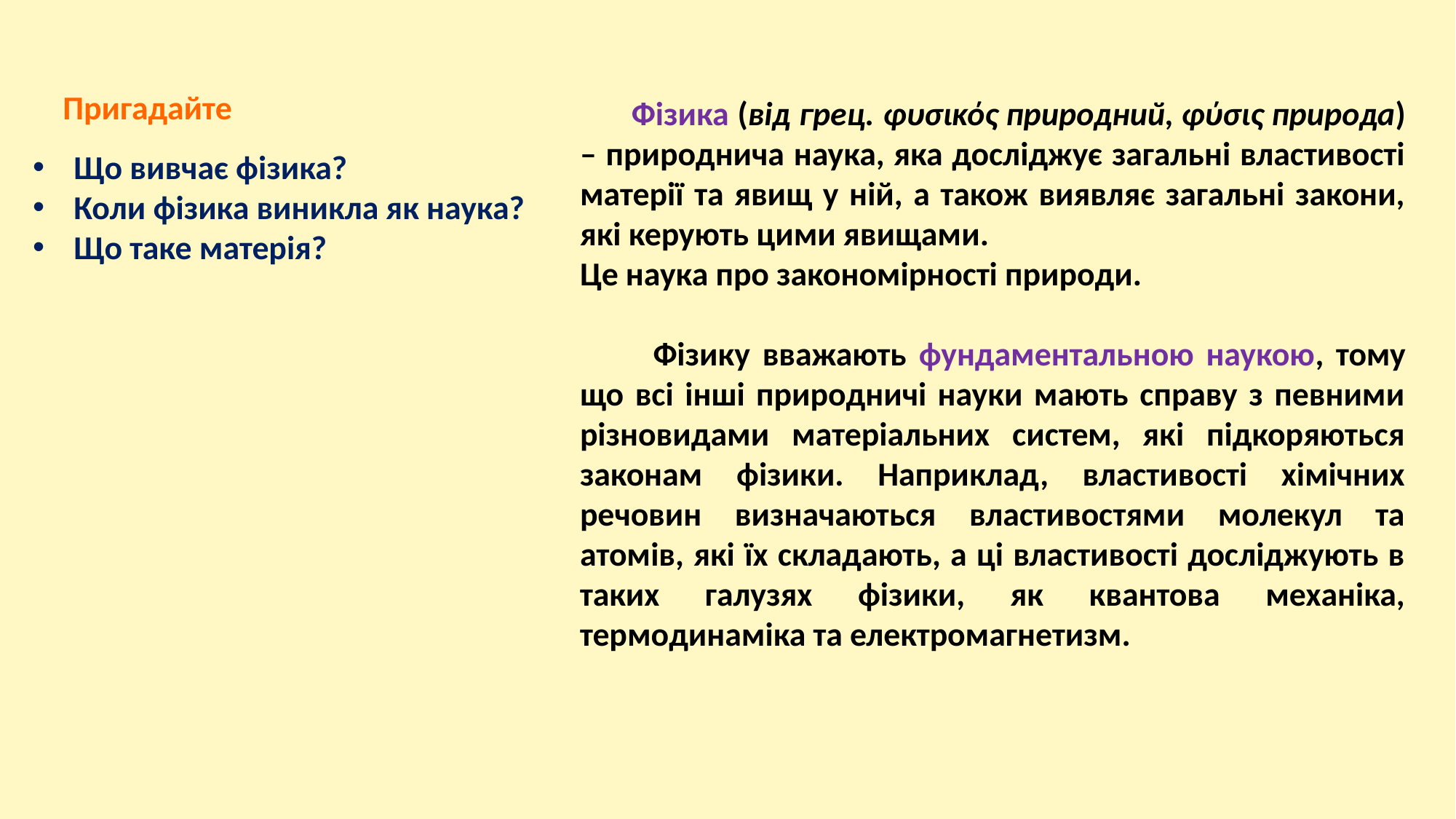

Пригадайте
      Фізика (від грец. φυσικός природний, φύσις природа) – природнича наука, яка досліджує загальні властивості матерії та явищ у ній, а також виявляє загальні закони, які керують цими явищами.
Це наука про закономірності природи.

      Фізику вважають фундаментальною наукою, тому що всі інші природничі науки мають справу з певними різновидами матеріальних систем, які підкоряються законам фізики. Наприклад, властивості хімічних речовин визначаються властивостями молекул та атомів, які їх складають, а ці властивості досліджують в таких галузях фізики, як квантова механіка, термодинаміка та електромагнетизм.

Що вивчає фізика?
Коли фізика виникла як наука?
Що таке матерія?